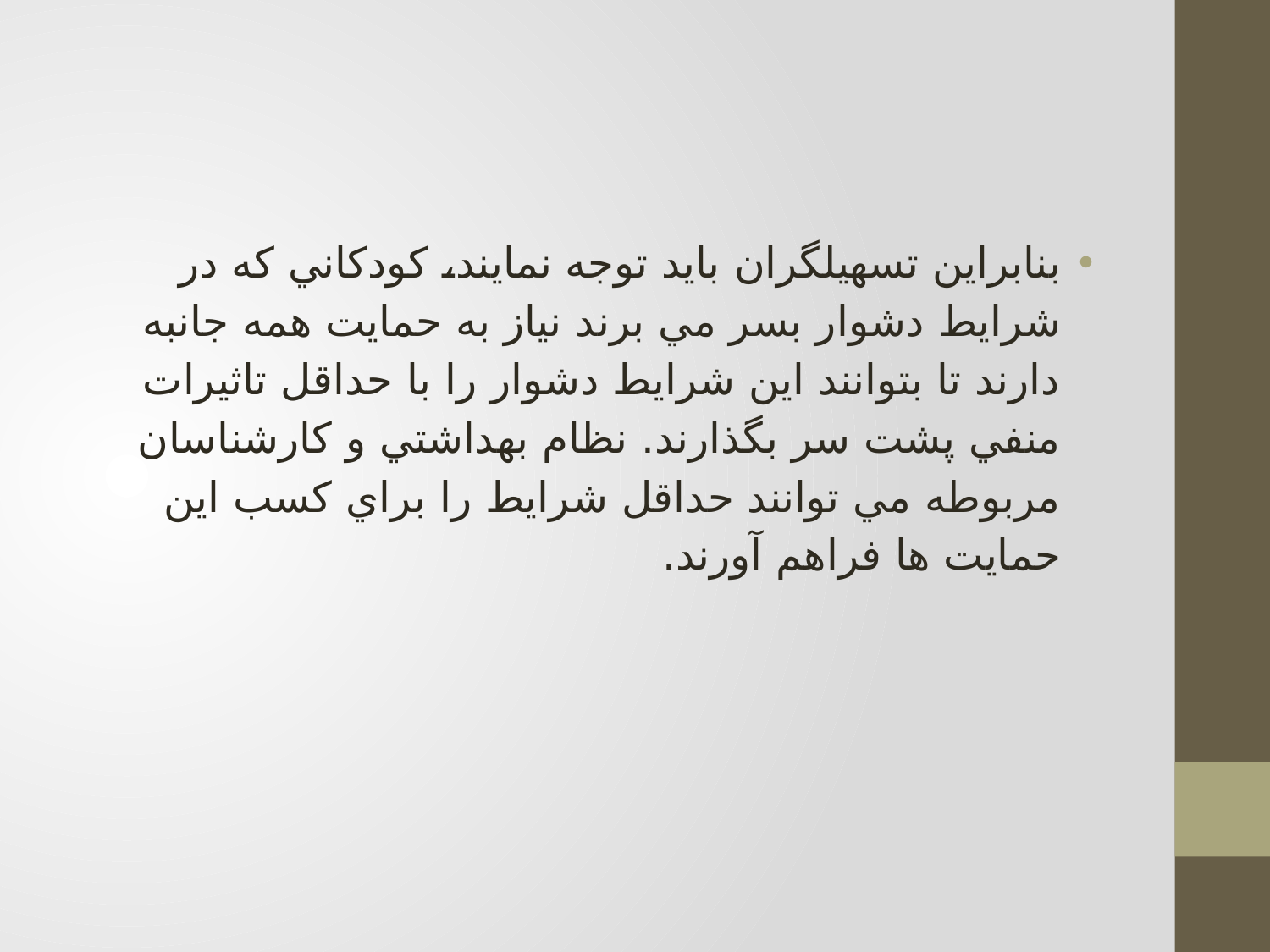

#
بنابراين تسهيلگران بايد توجه نمايند، كودكاني كه در شرايط دشوار بسر مي برند نياز به حمايت همه جانبه دارند تا بتوانند اين شرايط دشوار را با حداقل تاثيرات منفي پشت سر بگذارند. نظام بهداشتي و كارشناسان مربوطه مي توانند حداقل شرايط را براي كسب اين حمايت ها فراهم آورند.